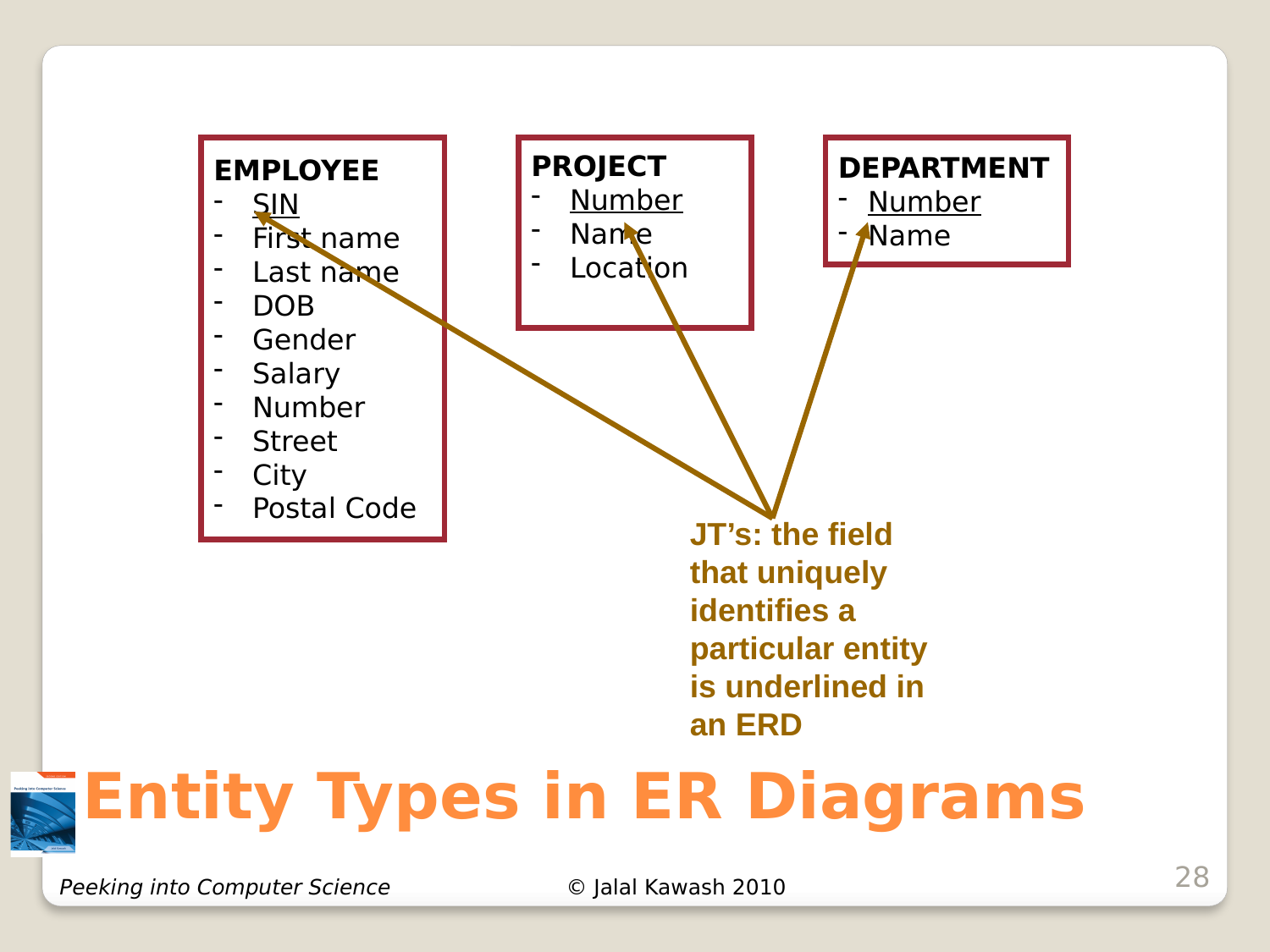

EMPLOYEE
 SIN
 First name
 Last name
 DOB
 Gender
 Salary
 Number
 Street
 City
 Postal Code
PROJECT
 Number
 Name
 Location

DEPARTMENT
Number
Name

JT’s: the field that uniquely identifies a particular entity is underlined in an ERD
# Entity Types in ER Diagrams
28